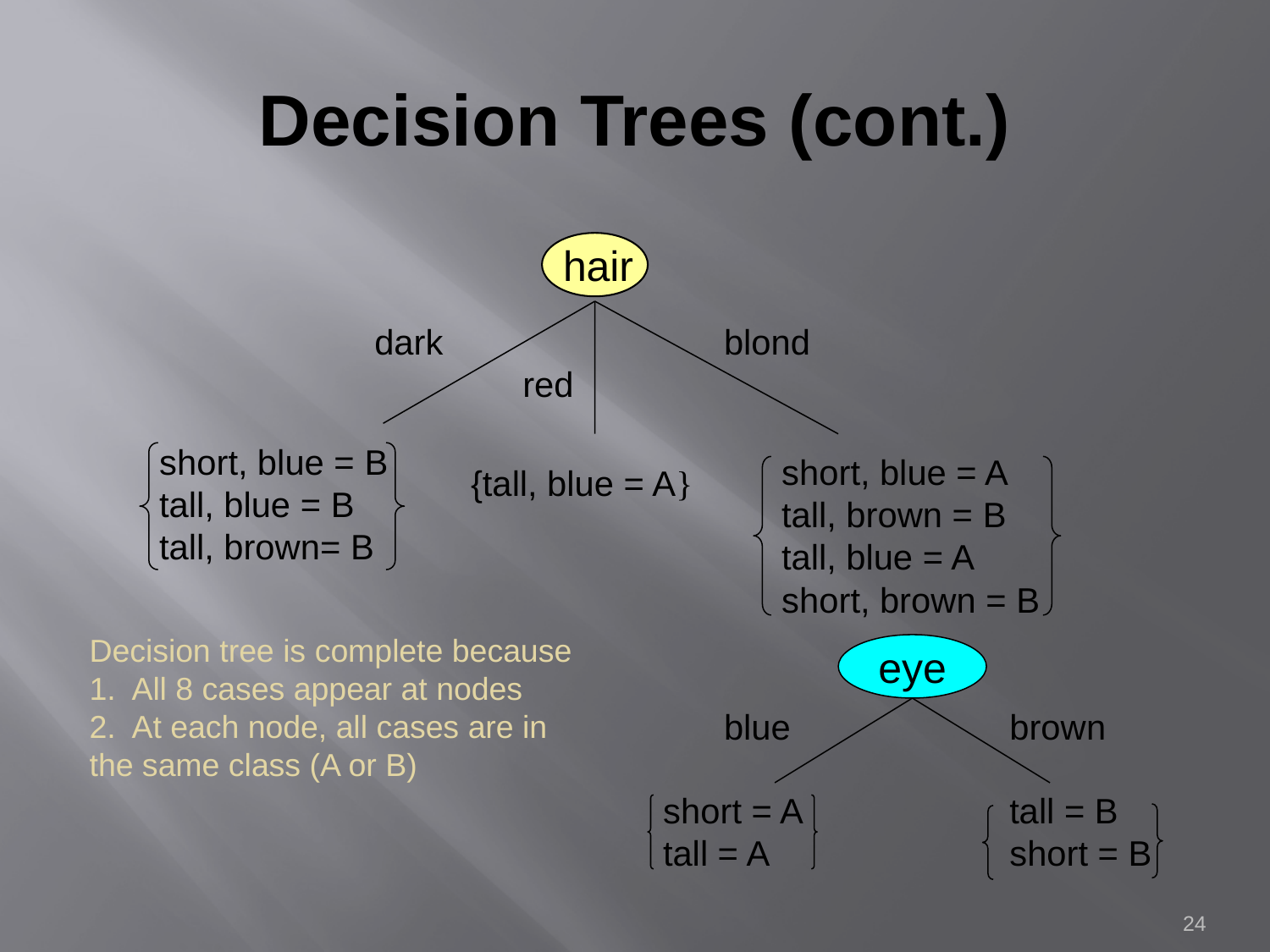

# Decision Trees (cont.)
hair

dark
blond
red
short, blue = B
tall, blue = B
tall, brown= B

short, blue = A
tall, brown = B
tall, blue = A
short, brown = B

{tall, blue = A}
Decision tree is complete because
1.  All 8 cases appear at nodes
2.  At each node, all cases are in
the same class (A or B)
eye
blue

brown
short = A
tall = A

tall = B
short = B

24